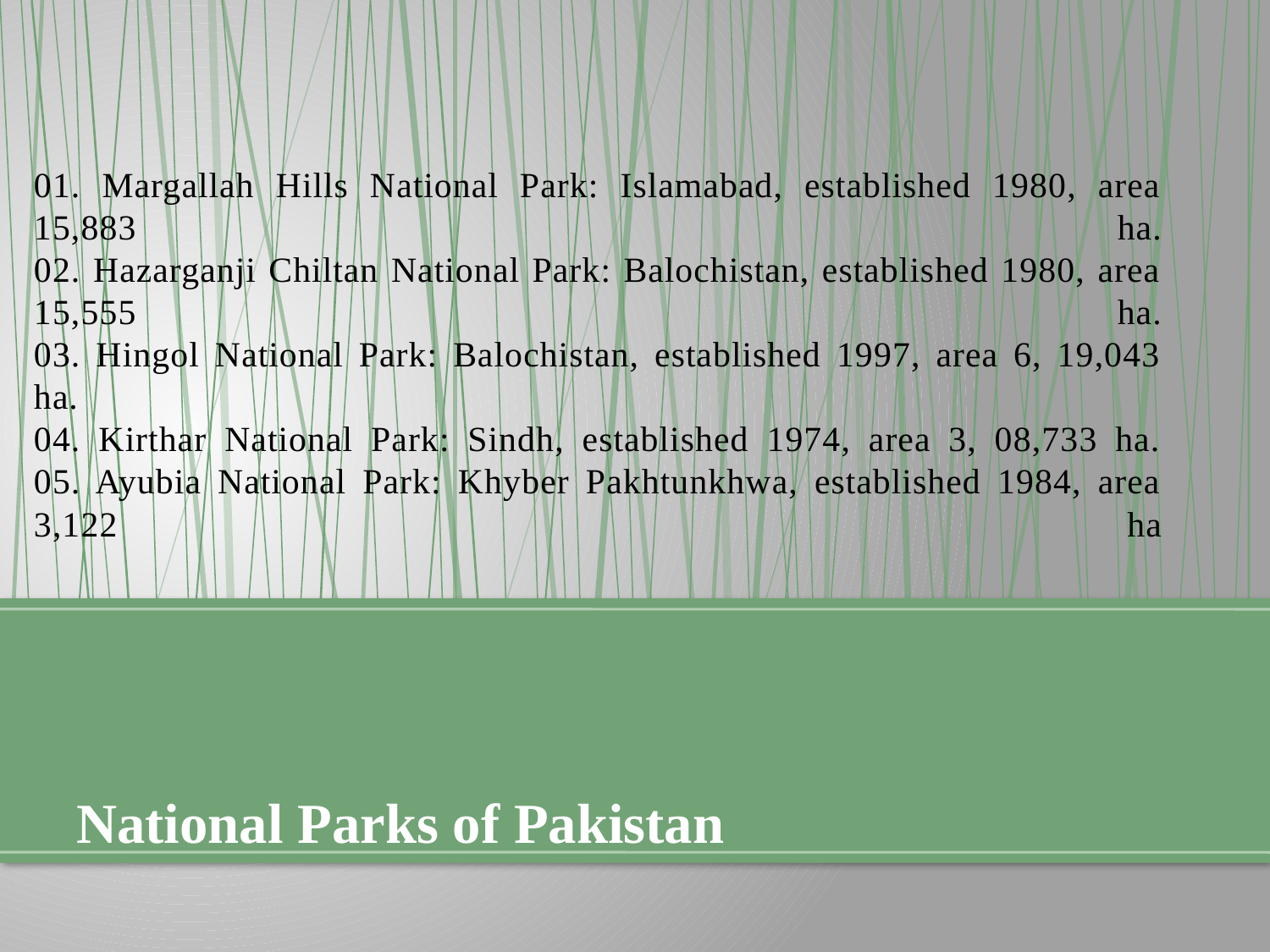

# 01. Margallah Hills National Park: Islamabad, established 1980, area 15,883 ha. 02. Hazarganji Chiltan National Park: Balochistan, established 1980, area 15,555 ha. 03. Hingol National Park: Balochistan, established 1997, area 6, 19,043 ha. 04. Kirthar National Park: Sindh, established 1974, area 3, 08,733 ha. 05. Ayubia National Park: Khyber Pakhtunkhwa, established 1984, area 3,122 ha
National Parks of Pakistan